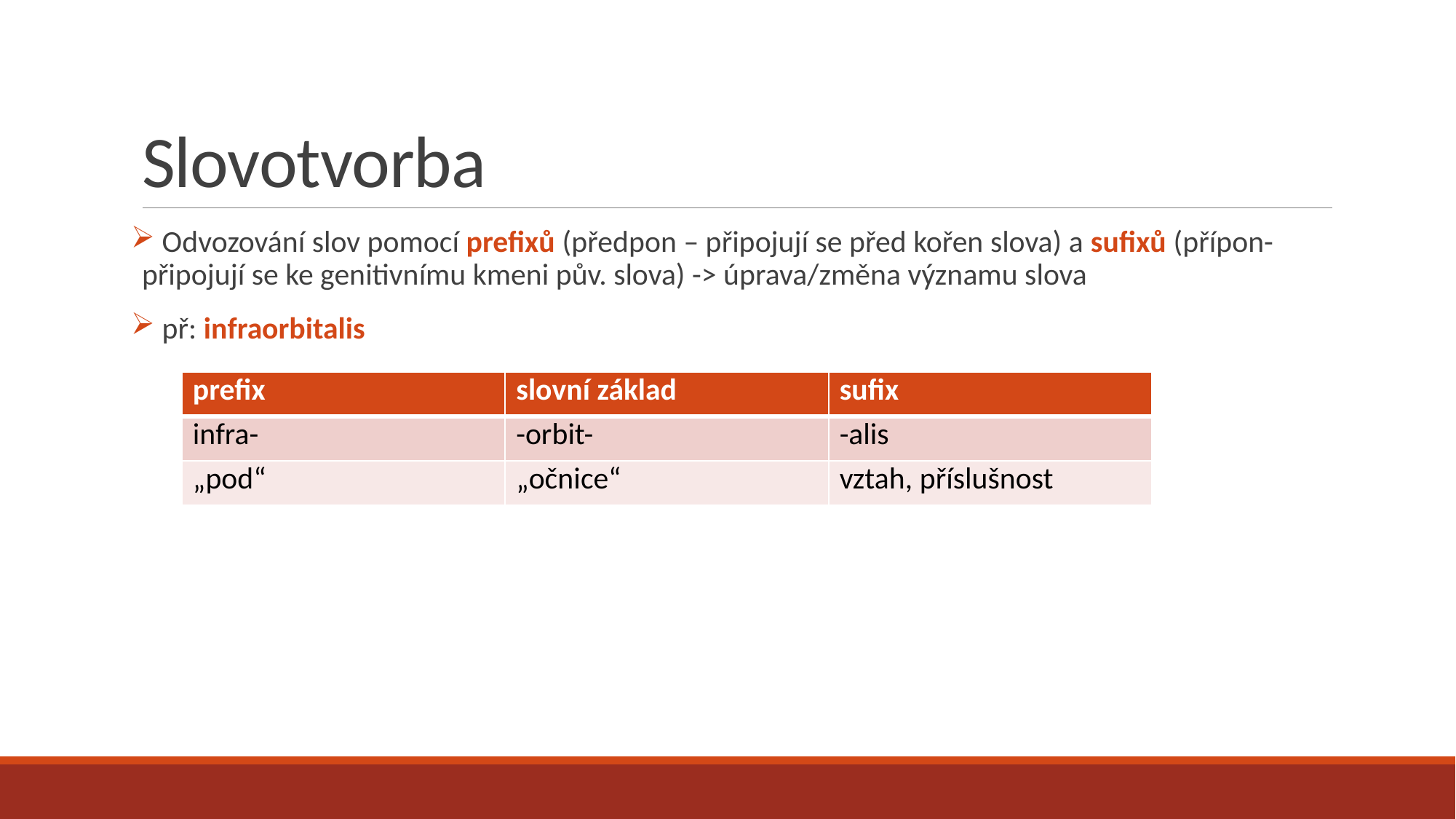

# Slovotvorba
 Odvozování slov pomocí prefixů (předpon – připojují se před kořen slova) a sufixů (přípon-připojují se ke genitivnímu kmeni pův. slova) -> úprava/změna významu slova
 př: infraorbitalis
| prefix | slovní základ | sufix |
| --- | --- | --- |
| infra- | -orbit- | -alis |
| „pod“ | „očnice“ | vztah, příslušnost |